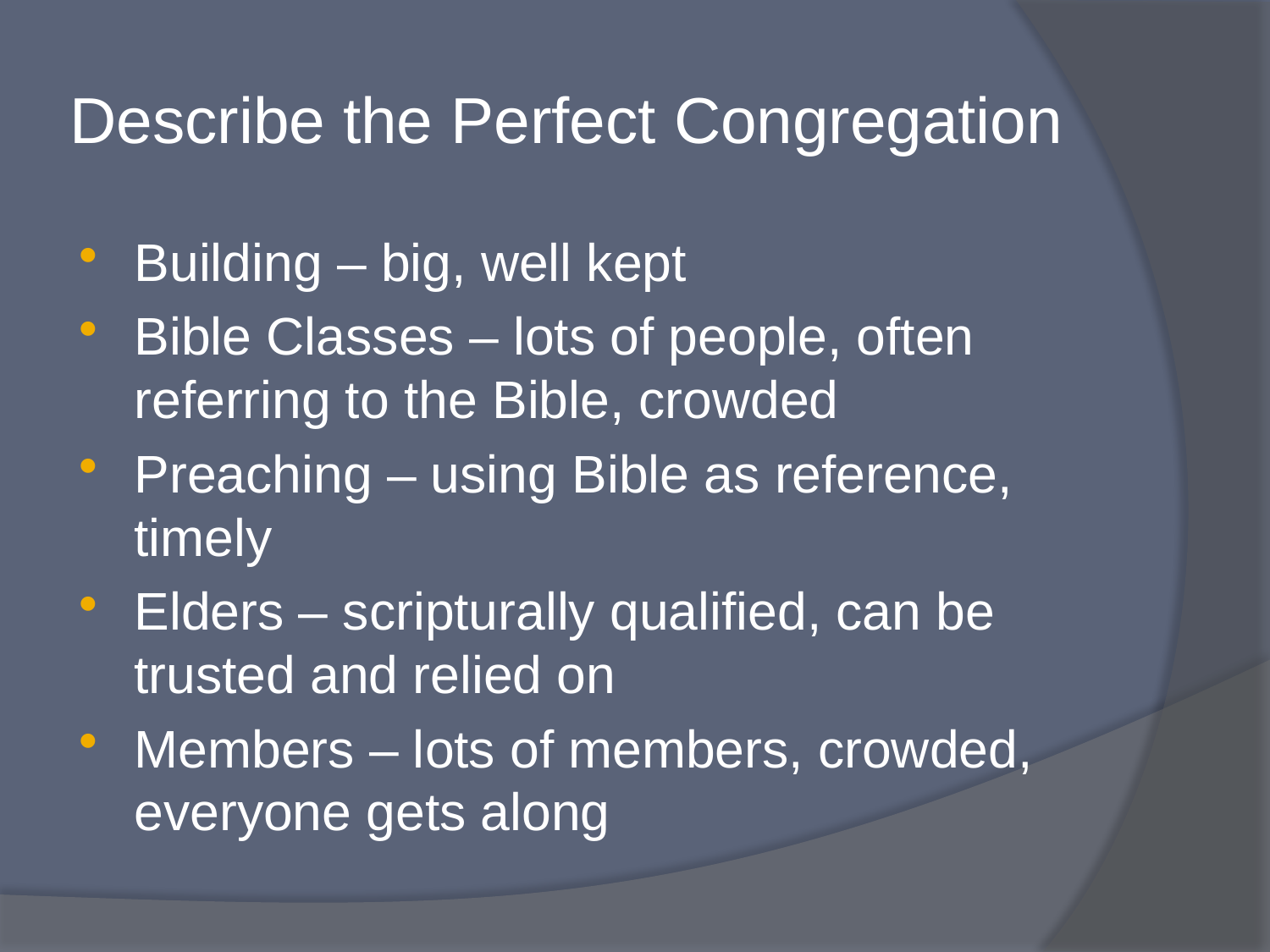

# Describe the Perfect Congregation
Building – big, well kept
Bible Classes – lots of people, often referring to the Bible, crowded
Preaching – using Bible as reference, timely
Elders – scripturally qualified, can be trusted and relied on
Members – lots of members, crowded, everyone gets along